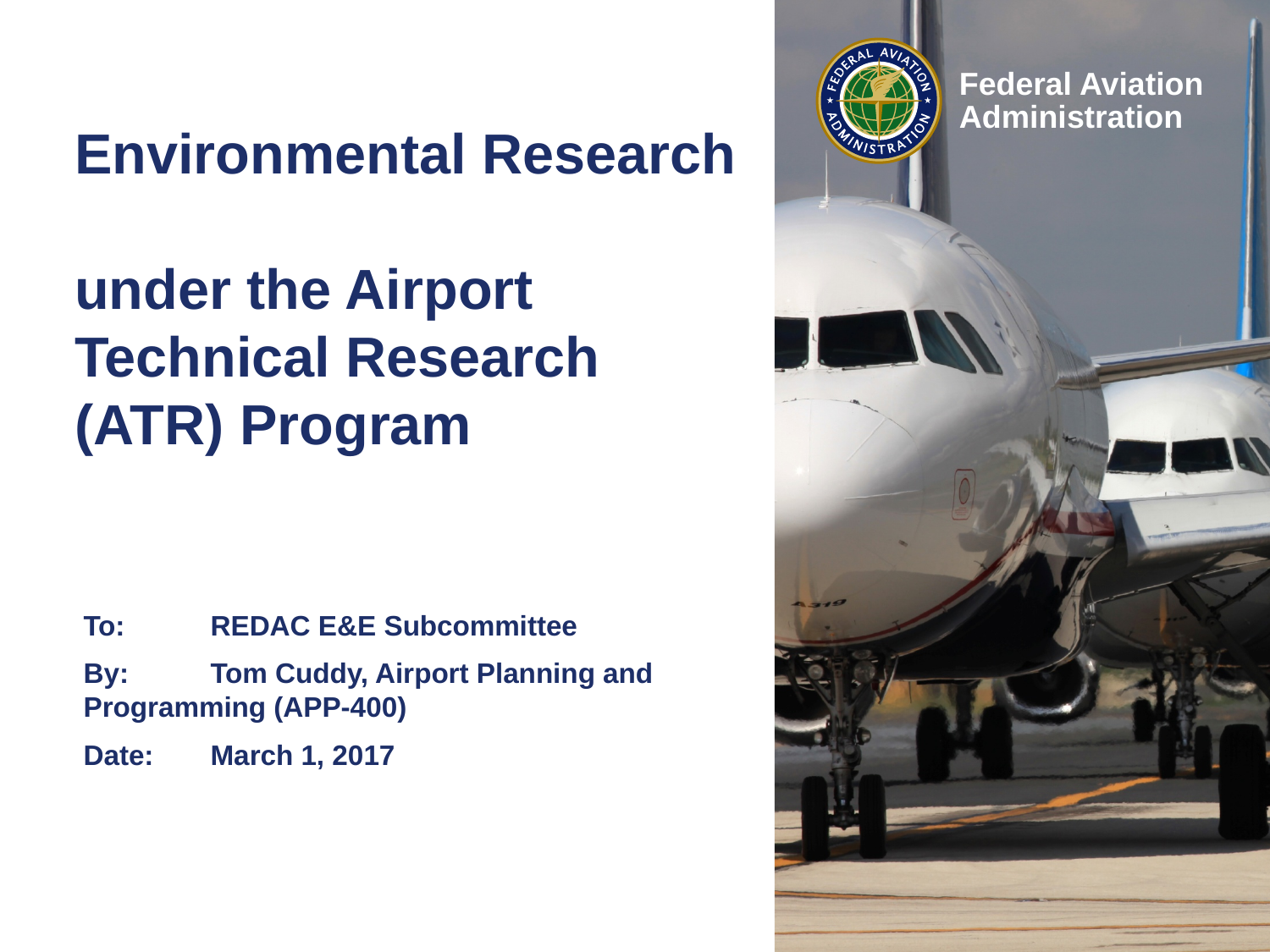

# Environmental Research under the Airport Technical Research (ATR) Program
To:	REDAC E&E Subcommittee
By: 	Tom Cuddy, Airport Planning and 	Programming (APP-400)
Date:	March 1, 2017